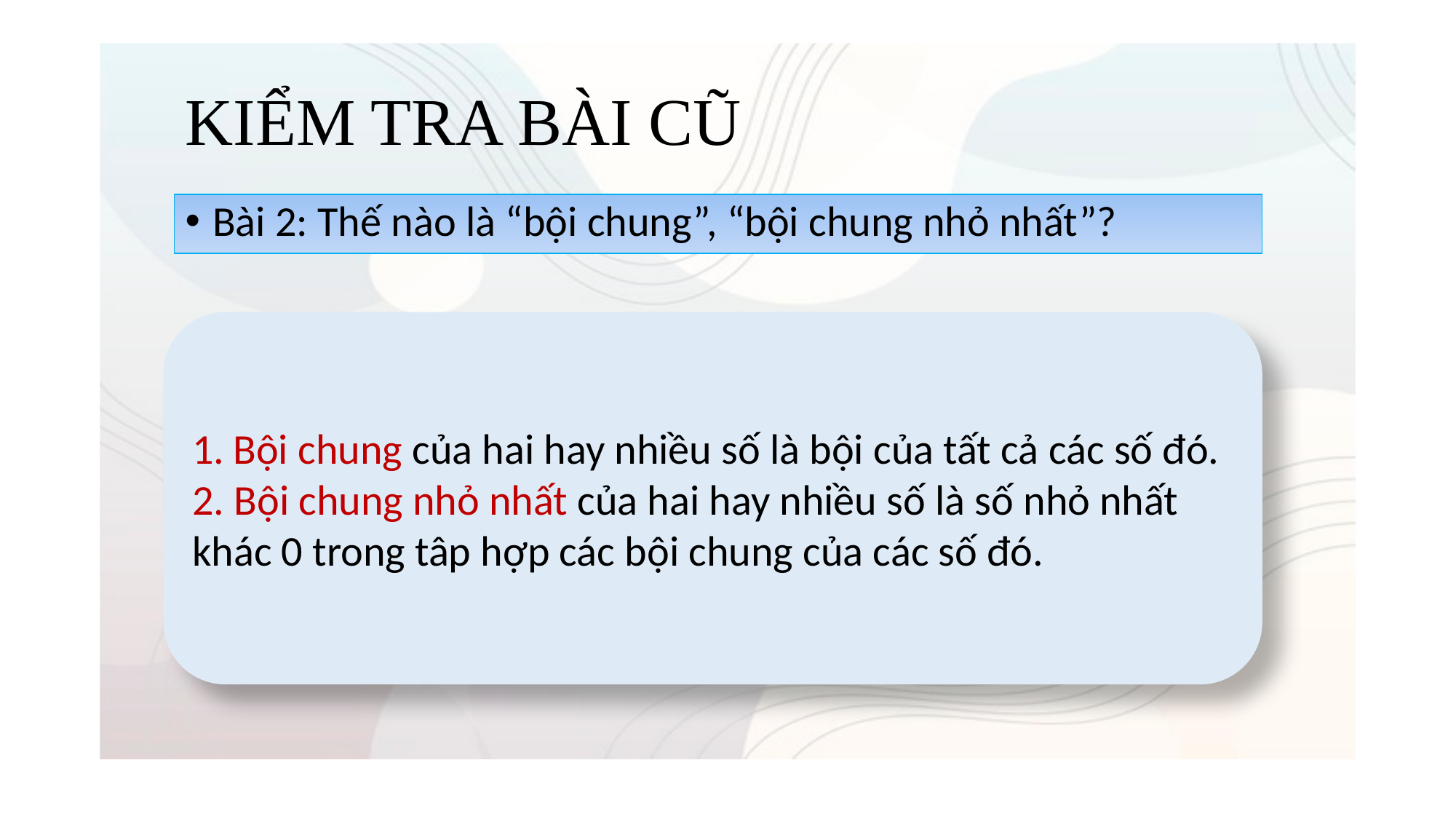

# KIỂM TRA BÀI CŨ
Bài 2: Thế nào là “bội chung”, “bội chung nhỏ nhất”?
Bội chung của hai hay nhiều số là bội của tất cả các số đó.
2. Bội chung nhỏ nhất của hai hay nhiều số là số nhỏ nhất khác 0 trong tâp hợp các bội chung của các số đó.